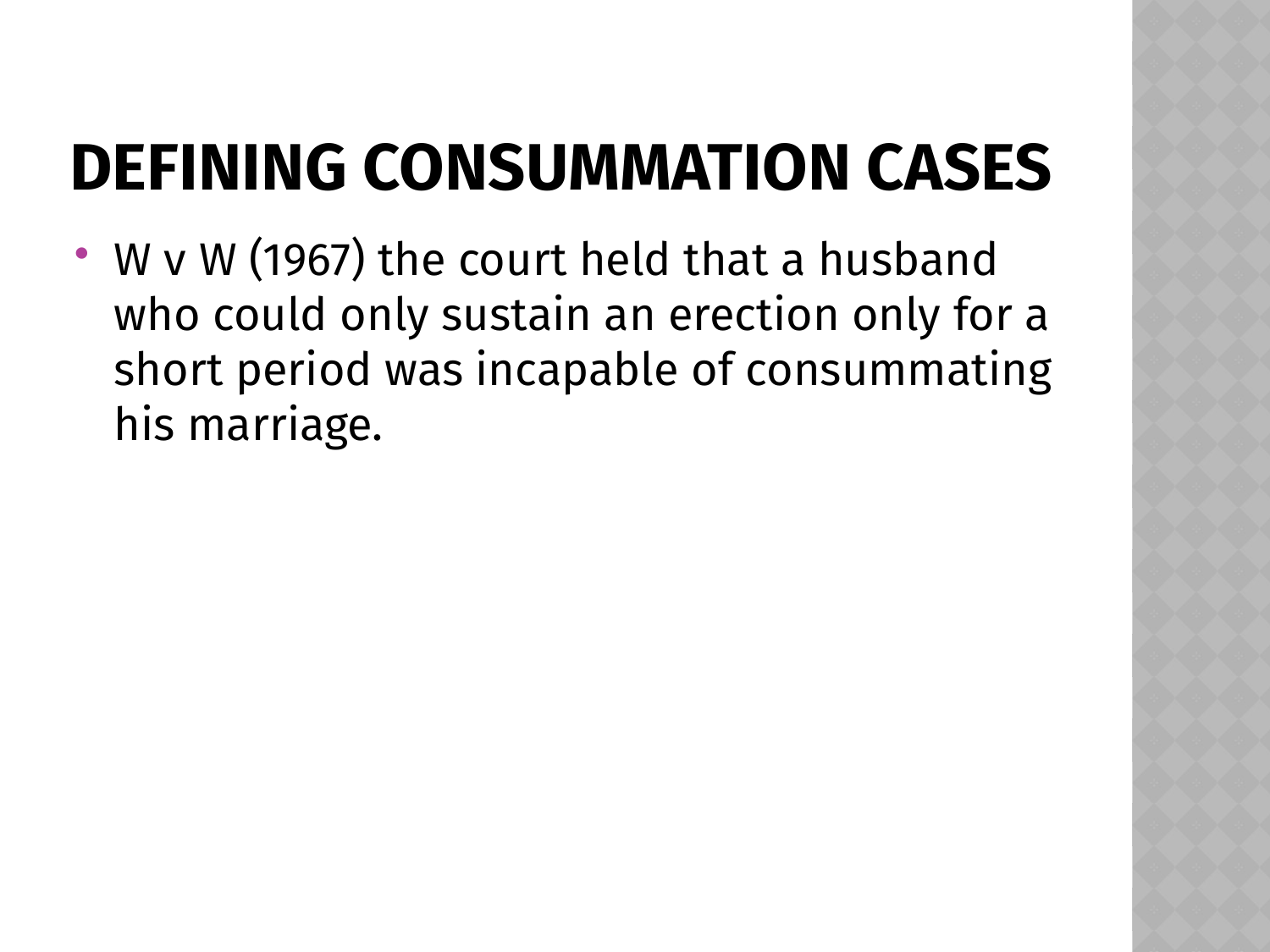

# Defining consummation cases
W v W (1967) the court held that a husband who could only sustain an erection only for a short period was incapable of consummating his marriage.